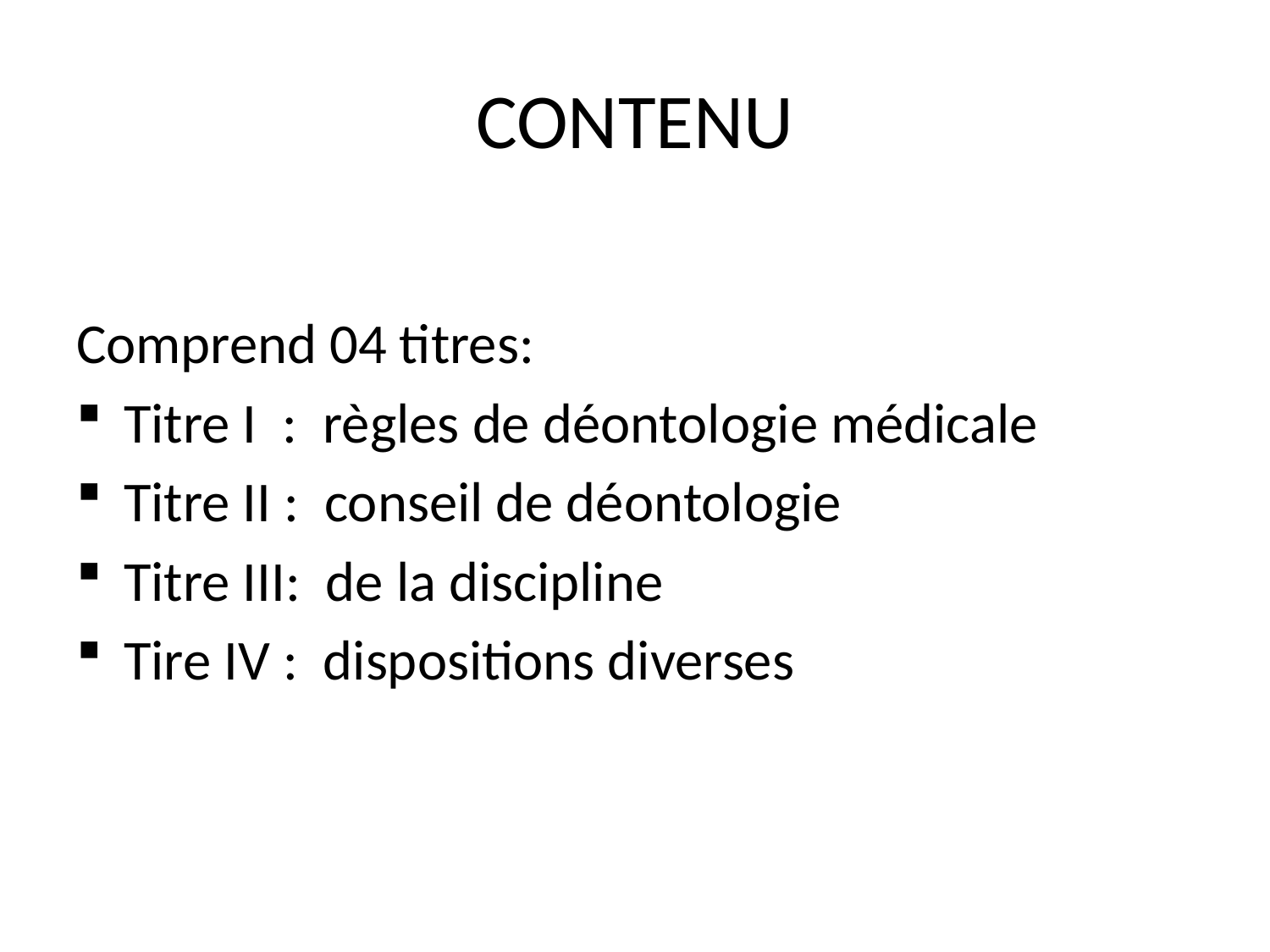

# CONTENU

Comprend 04 titres:
Titre I  :  règles de déontologie médicale
Titre II :  conseil de déontologie
Titre III:  de la discipline
Tire IV :  dispositions diverses